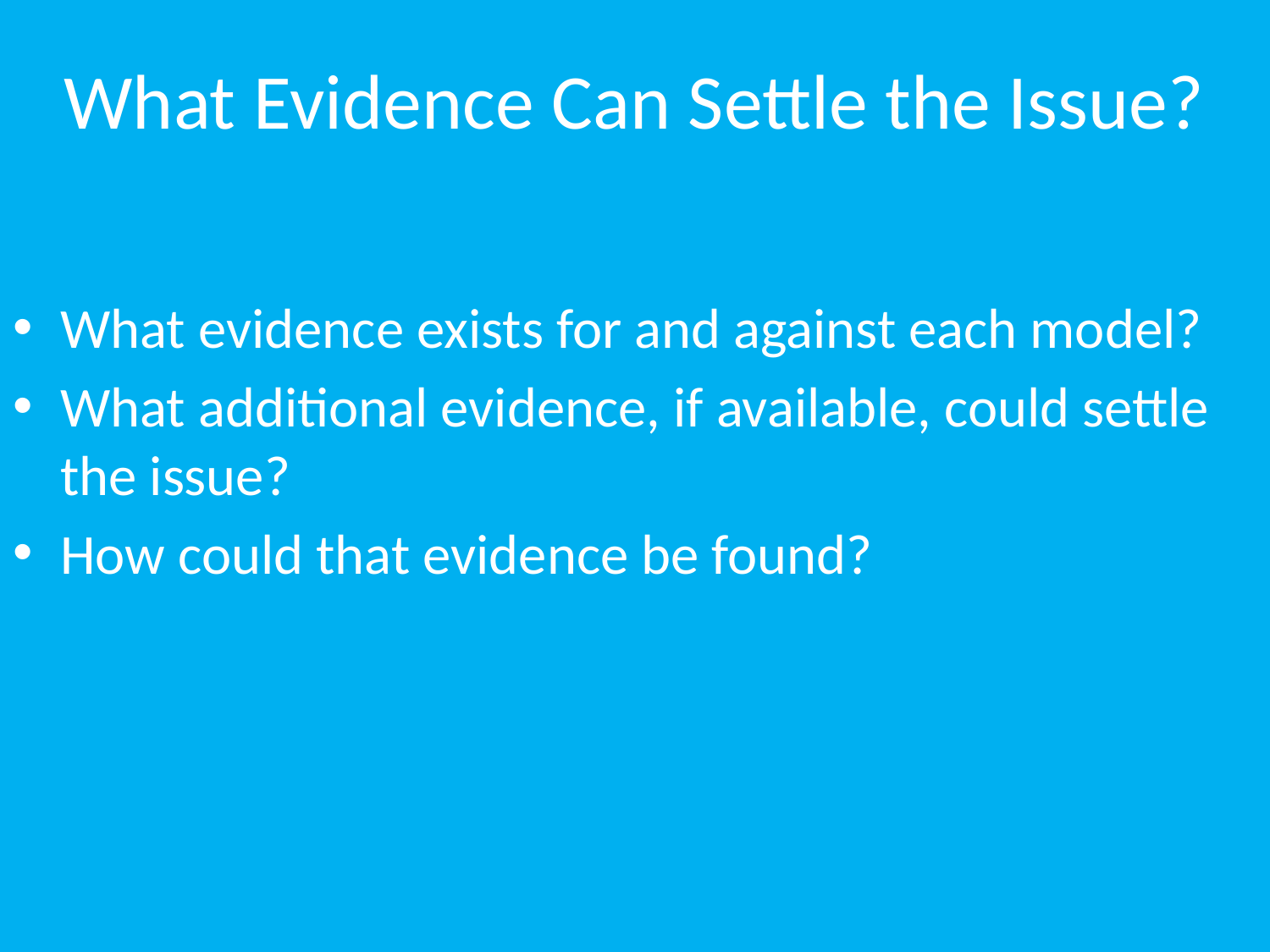

# What Evidence Can Settle the Issue?
What evidence exists for and against each model?
What additional evidence, if available, could settle the issue?
How could that evidence be found?